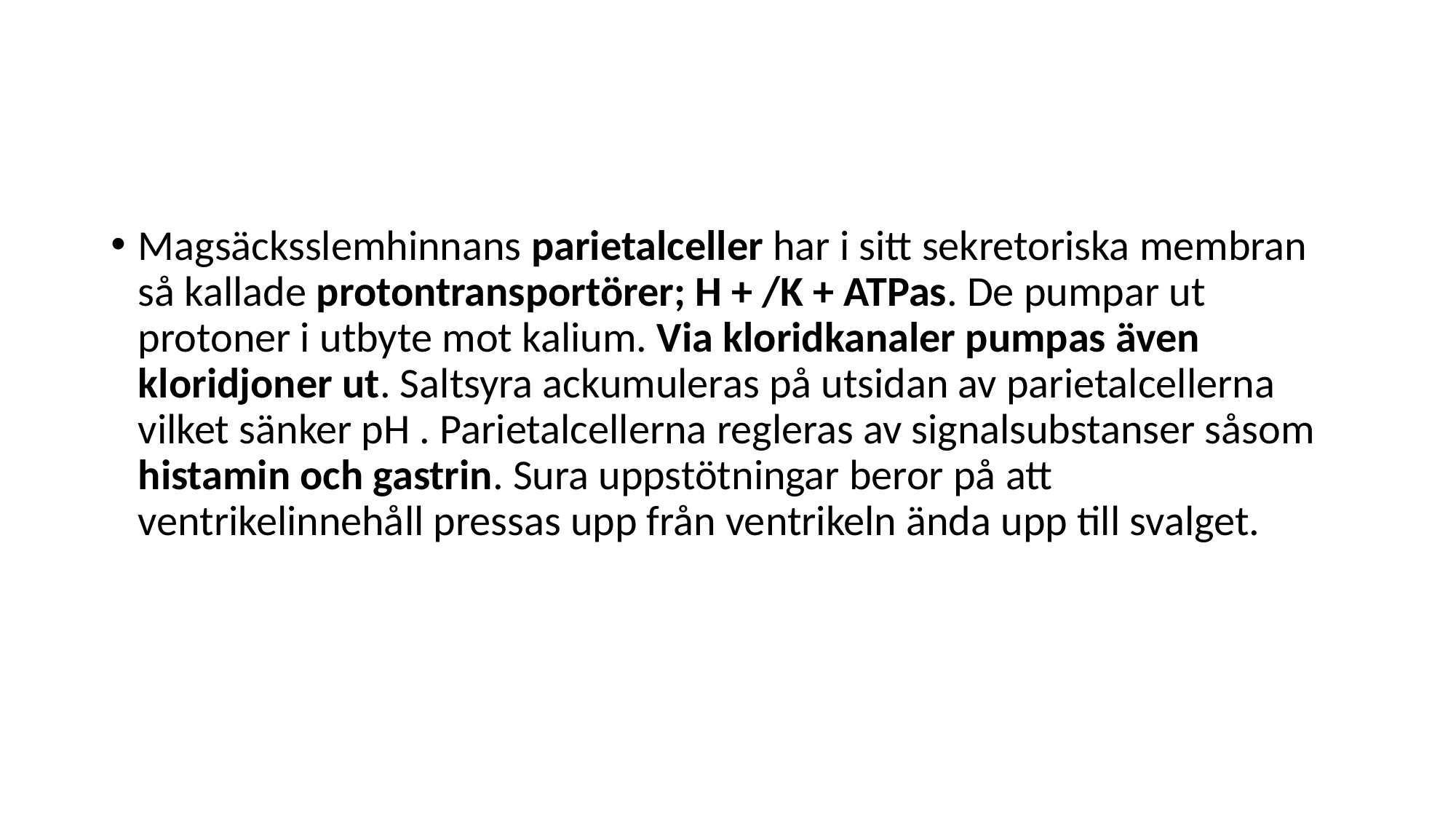

#
Magsäcksslemhinnans parietalceller har i sitt sekretoriska membran så kallade protontransportörer; H + /K + ATPas. De pumpar ut protoner i utbyte mot kalium. Via kloridkanaler pumpas även kloridjoner ut. Saltsyra ackumuleras på utsidan av parietalcellerna vilket sänker pH . Parietalcellerna regleras av signalsubstanser såsom histamin och gastrin. Sura uppstötningar beror på att ventrikelinnehåll pressas upp från ventrikeln ända upp till svalget.